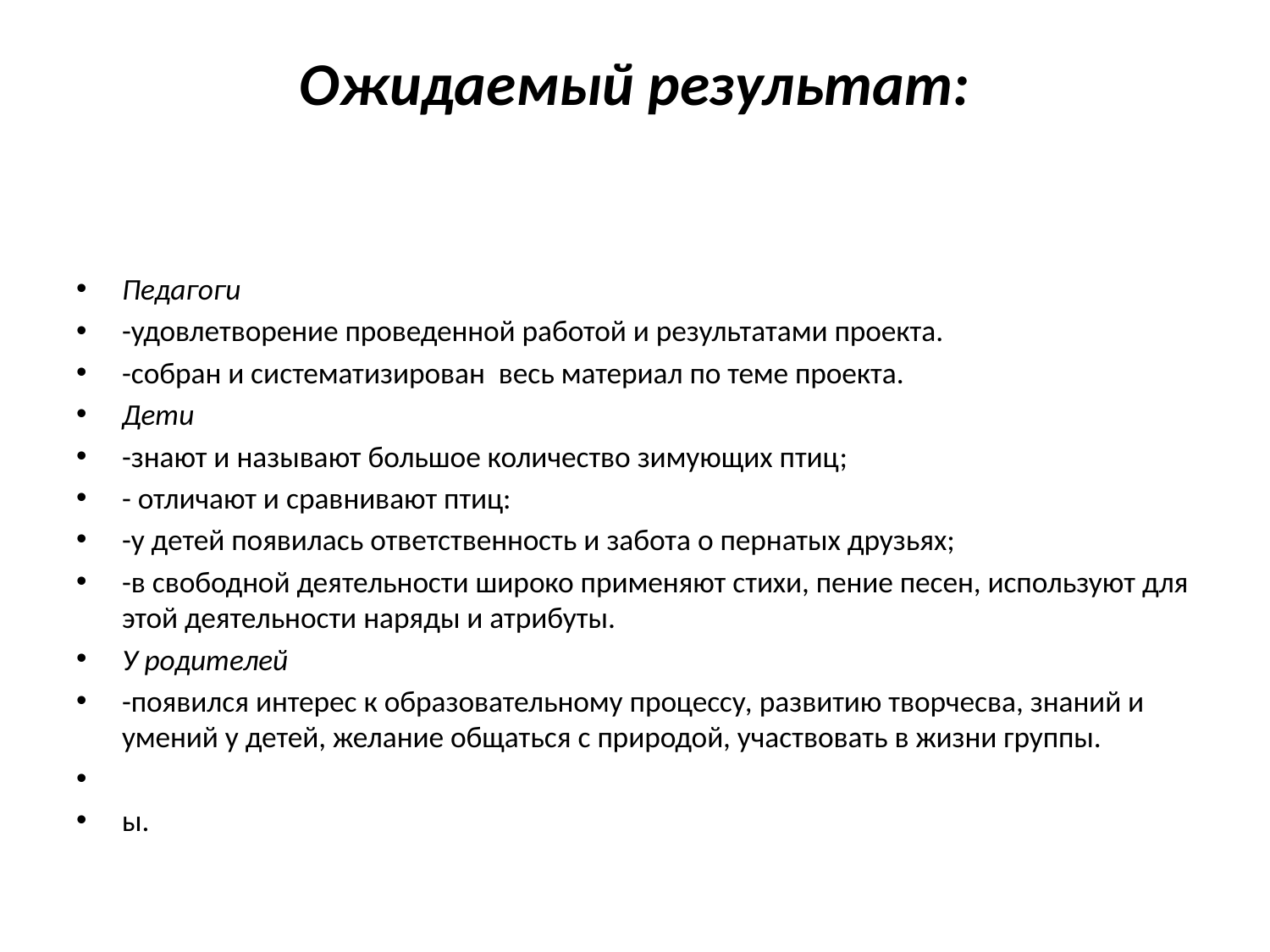

# Ожидаемый результат:

Педагоги
-удовлетворение проведенной работой и результатами проекта.
-собран и систематизирован  весь материал по теме проекта.
Дети
-знают и называют большое количество зимующих птиц;
- отличают и сравнивают птиц:
-у детей появилась ответственность и забота о пернатых друзьях;
-в свободной деятельности широко применяют стихи, пение песен, используют для этой деятельности наряды и атрибуты.
У родителей
-появился интерес к образовательному процессу, развитию творчесва, знаний и умений у детей, желание общаться с природой, участвовать в жизни группы.

ы.